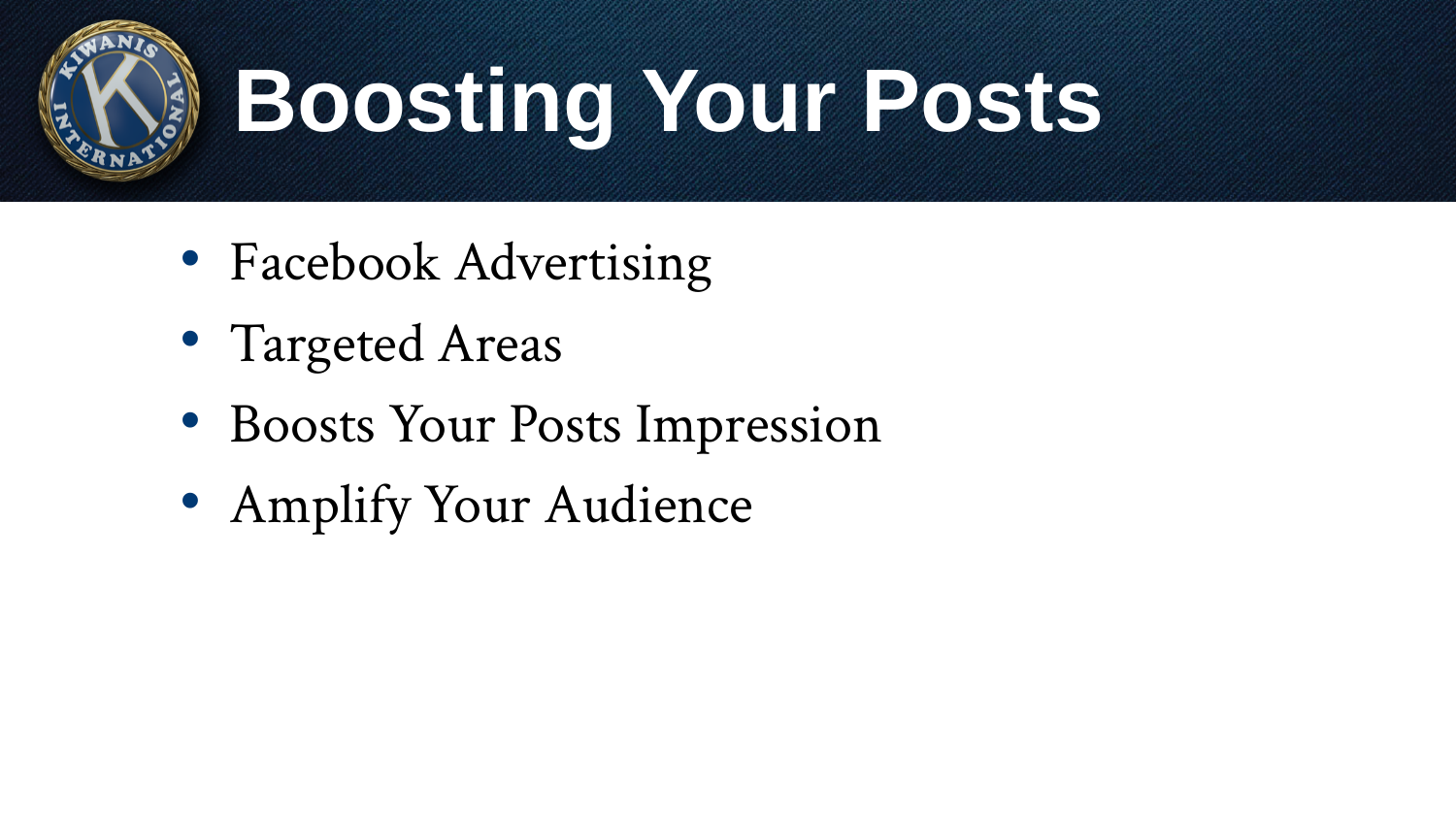

# Boosting Your Posts
Facebook Advertising
Targeted Areas
Boosts Your Posts Impression
Amplify Your Audience